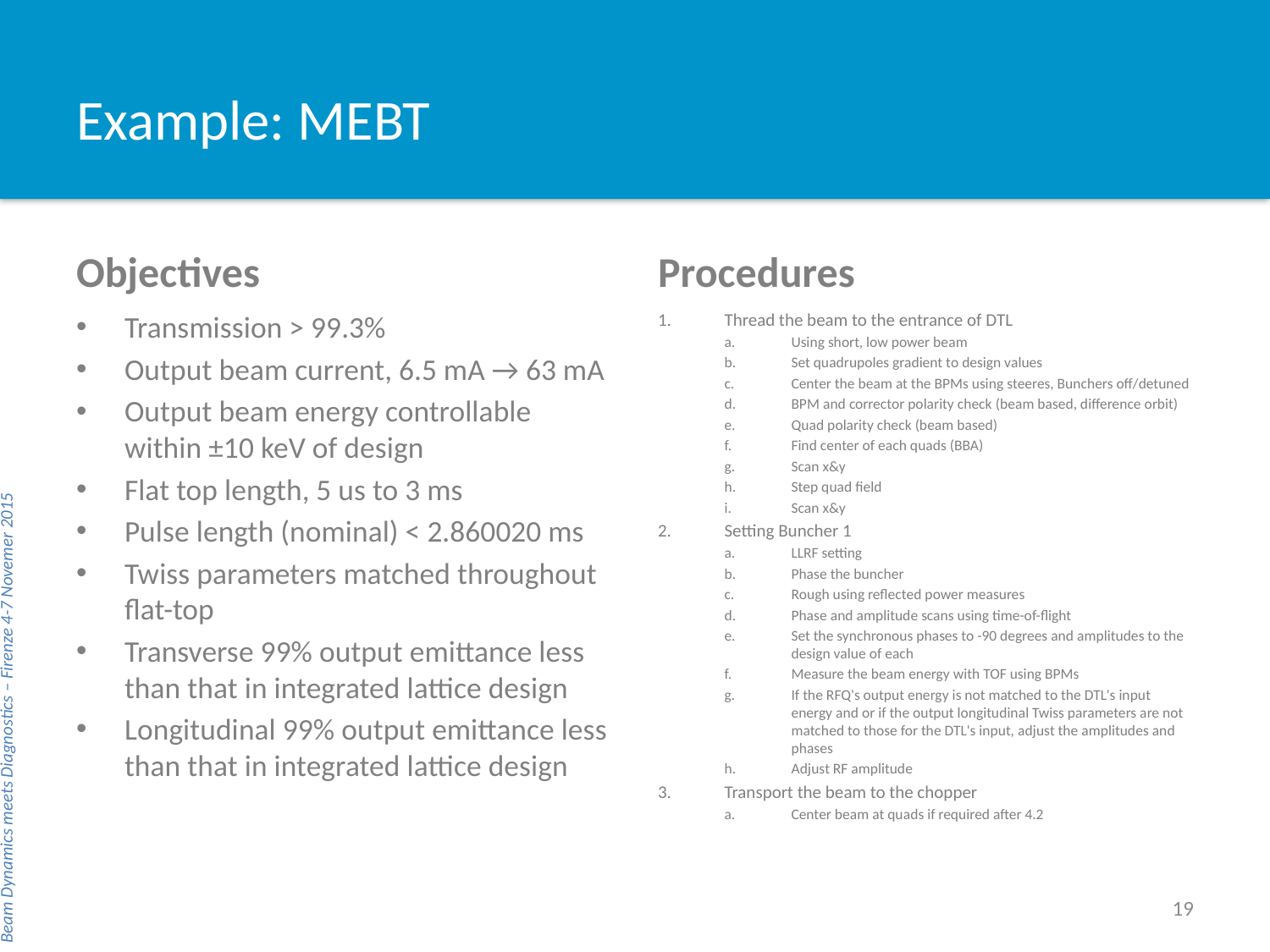

# Example: MEBT
Objectives
Procedures
Transmission > 99.3%
Output beam current, 6.5 mA → 63 mA
Output beam energy controllable within ±10 keV of design
Flat top length, 5 us to 3 ms
Pulse length (nominal) < 2.860020 ms
Twiss parameters matched throughout flat-top
Transverse 99% output emittance less than that in integrated lattice design
Longitudinal 99% output emittance less than that in integrated lattice design
Thread the beam to the entrance of DTL
Using short, low power beam
Set quadrupoles gradient to design values
Center the beam at the BPMs using steeres, Bunchers off/detuned
BPM and corrector polarity check (beam based, difference orbit)
Quad polarity check (beam based)
Find center of each quads (BBA)
Scan x&y
Step quad field
Scan x&y
Setting Buncher 1
LLRF setting
Phase the buncher
Rough using reflected power measures
Phase and amplitude scans using time-of-flight
Set the synchronous phases to -90 degrees and amplitudes to the design value of each
Measure the beam energy with TOF using BPMs
If the RFQ's output energy is not matched to the DTL's input energy and or if the output longitudinal Twiss parameters are not matched to those for the DTL's input, adjust the amplitudes and phases
Adjust RF amplitude
Transport the beam to the chopper
Center beam at quads if required after 4.2
Beam Dynamics meets Diagnostics – Firenze 4-7 Novemer 2015
19